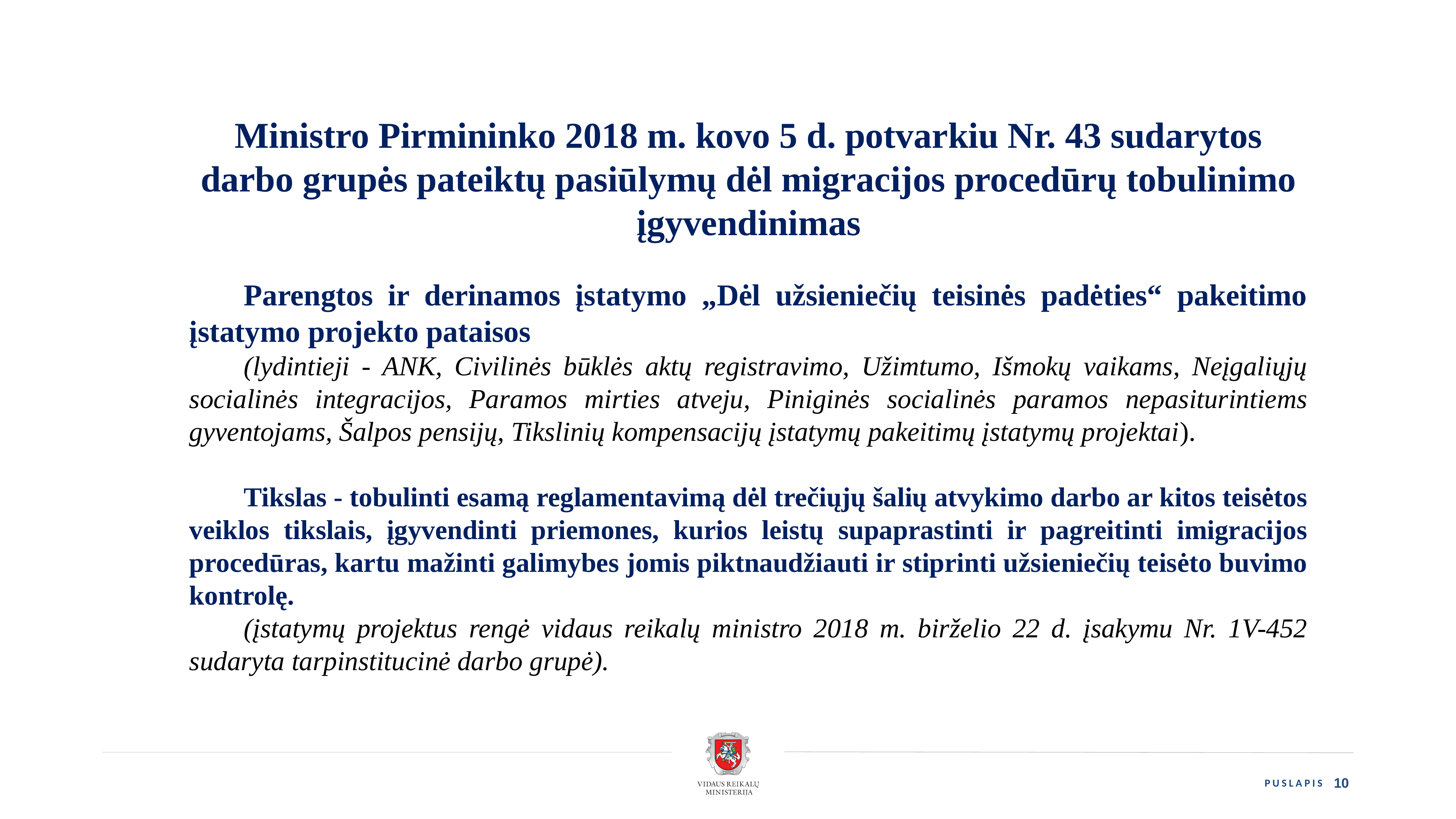

Ministro Pirmininko 2018 m. kovo 5 d. potvarkiu Nr. 43 sudarytos darbo grupės pateiktų pasiūlymų dėl migracijos procedūrų tobulinimo įgyvendinimas

	Parengtos ir derinamos įstatymo „Dėl užsieniečių teisinės padėties“ pakeitimo įstatymo projekto pataisos
	(lydintieji - ANK, Civilinės būklės aktų registravimo, Užimtumo, Išmokų vaikams, Neįgaliųjų socialinės integracijos, Paramos mirties atveju, Piniginės socialinės paramos nepasiturintiems gyventojams, Šalpos pensijų, Tikslinių kompensacijų įstatymų pakeitimų įstatymų projektai).

	Tikslas - tobulinti esamą reglamentavimą dėl trečiųjų šalių atvykimo darbo ar kitos teisėtos veiklos tikslais, įgyvendinti priemones, kurios leistų supaprastinti ir pagreitinti imigracijos procedūras, kartu mažinti galimybes jomis piktnaudžiauti ir stiprinti užsieniečių teisėto buvimo kontrolę.
	(įstatymų projektus rengė vidaus reikalų ministro 2018 m. birželio 22 d. įsakymu Nr. 1V-452 sudaryta tarpinstitucinė darbo grupė).